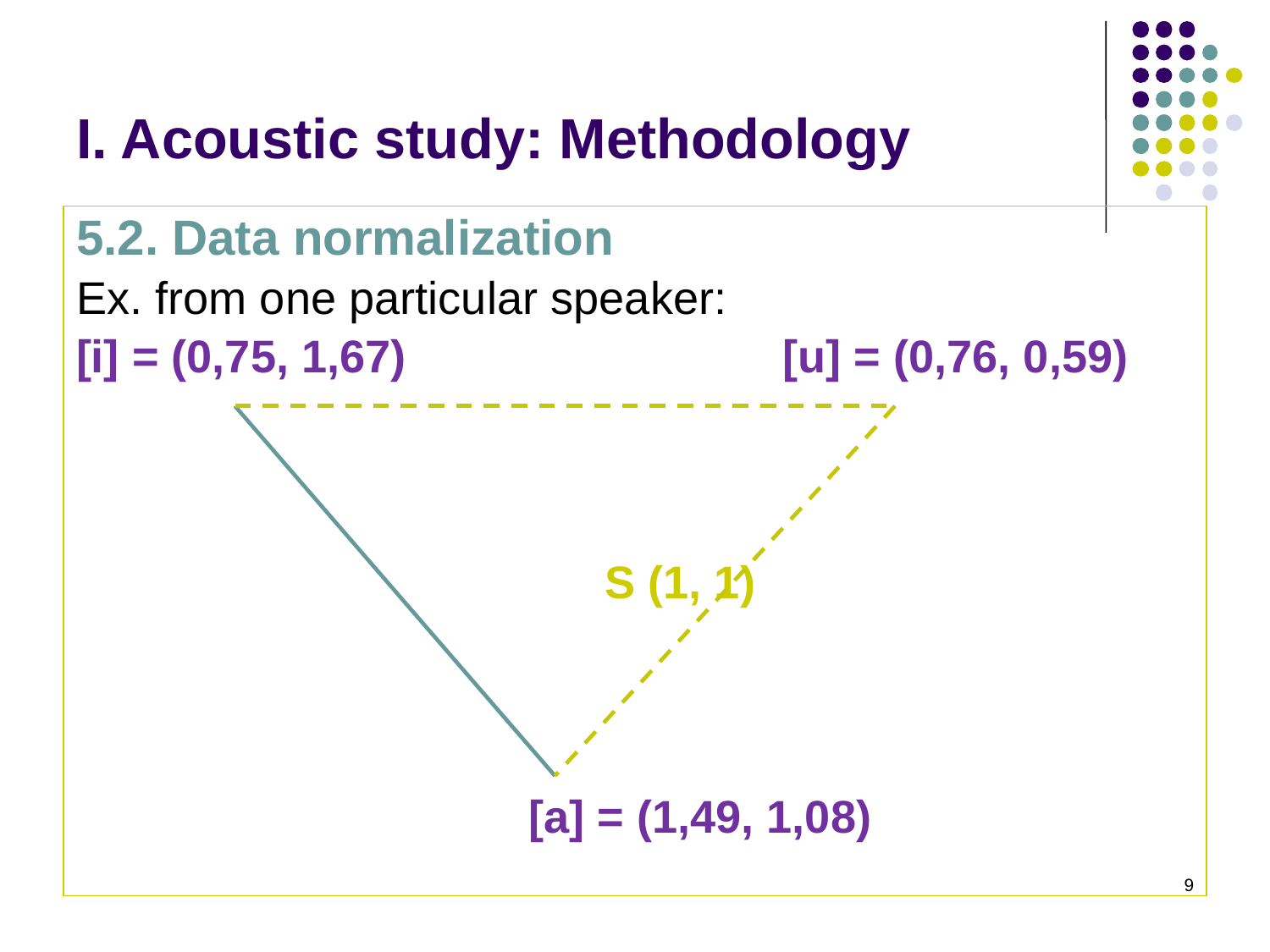

# I. Acoustic study: Methodology
5.2. Data normalization
Ex. from one particular speaker:
[i] = (0,75, 1,67)			[u] = (0,76, 0,59)

				      S (1, 1)

				[a] = (1,49, 1,08)
9